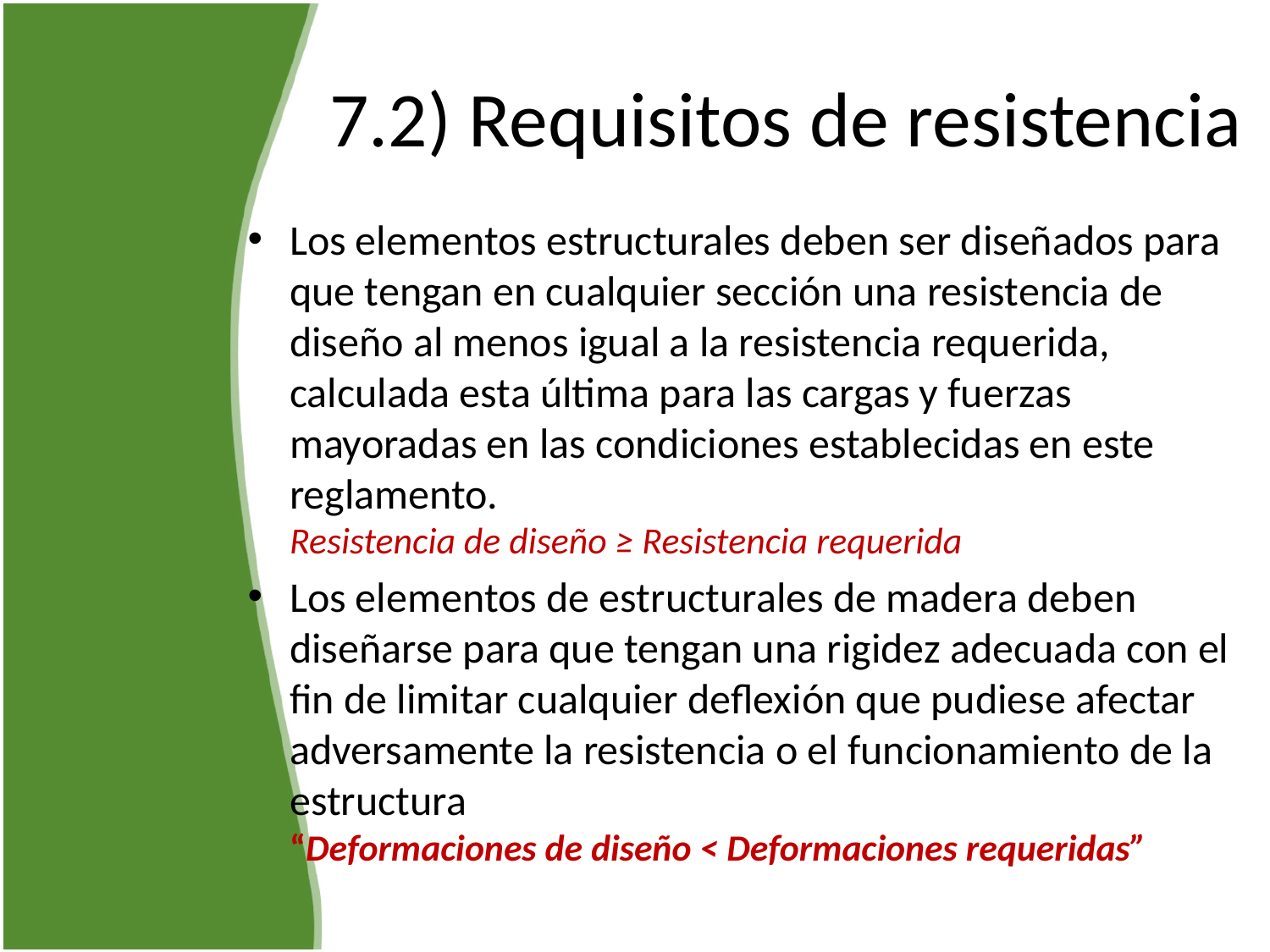

# 7.2) Requisitos de resistencia
Los elementos estructurales deben ser diseñados para que tengan en cualquier sección una resistencia de diseño al menos igual a la resistencia requerida, calculada esta última para las cargas y fuerzas mayoradas en las condiciones establecidas en este reglamento.                                                                  Resistencia de diseño ≥ Resistencia requerida
Los elementos de estructurales de madera deben diseñarse para que tengan una rigidez adecuada con el fin de limitar cualquier deflexión que pudiese afectar adversamente la resistencia o el funcionamiento de la estructura                                                           “Deformaciones de diseño < Deformaciones requeridas”